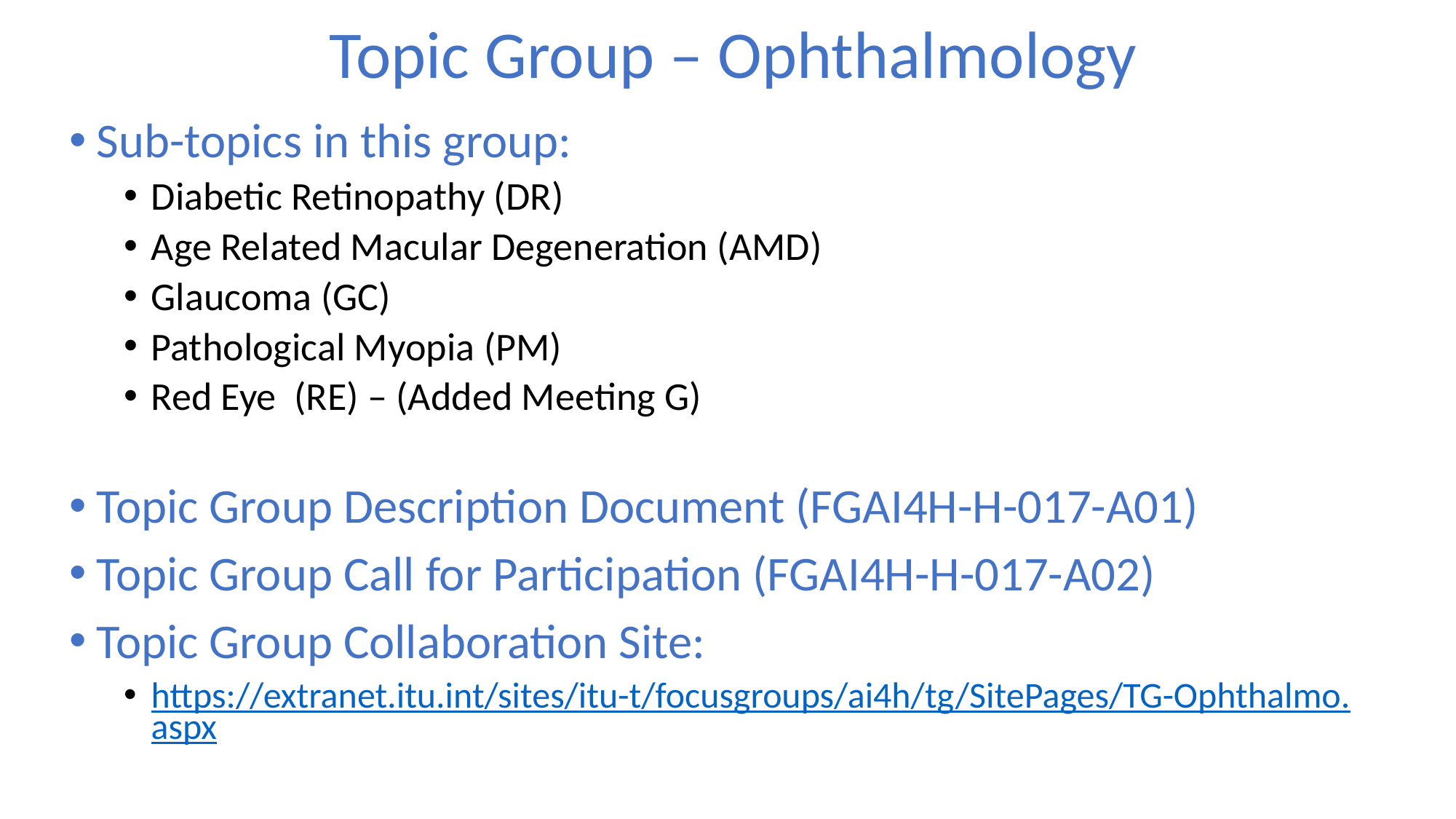

# Topic Group – Ophthalmology
Sub-topics in this group:
Diabetic Retinopathy (DR)
Age Related Macular Degeneration (AMD)
Glaucoma (GC)
Pathological Myopia (PM)
Red Eye  (RE) – (Added Meeting G)

Topic Group Description Document (FGAI4H-H-017-A01)
Topic Group Call for Participation (FGAI4H-H-017-A02)
Topic Group Collaboration Site:
https://extranet.itu.int/sites/itu-t/focusgroups/ai4h/tg/SitePages/TG-Ophthalmo.aspx